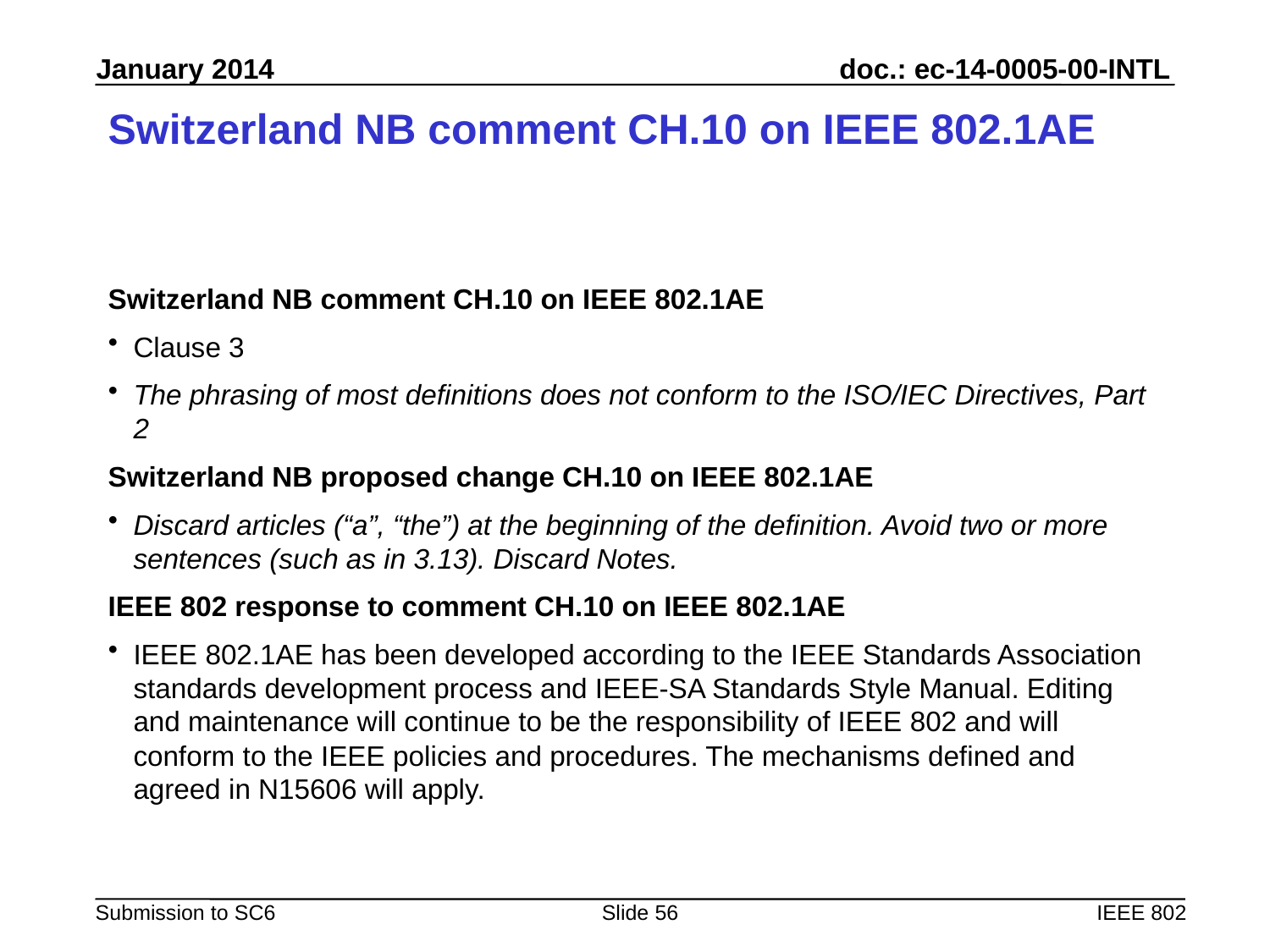

# Switzerland NB comment CH.10 on IEEE 802.1AE
Switzerland NB comment CH.10 on IEEE 802.1AE
Clause 3
The phrasing of most definitions does not conform to the ISO/IEC Directives, Part 2
Switzerland NB proposed change CH.10 on IEEE 802.1AE
Discard articles (“a”, “the”) at the beginning of the definition. Avoid two or more sentences (such as in 3.13). Discard Notes.
IEEE 802 response to comment CH.10 on IEEE 802.1AE
IEEE 802.1AE has been developed according to the IEEE Standards Association standards development process and IEEE-SA Standards Style Manual. Editing and maintenance will continue to be the responsibility of IEEE 802 and will conform to the IEEE policies and procedures. The mechanisms defined and agreed in N15606 will apply.
Slide 56
IEEE 802